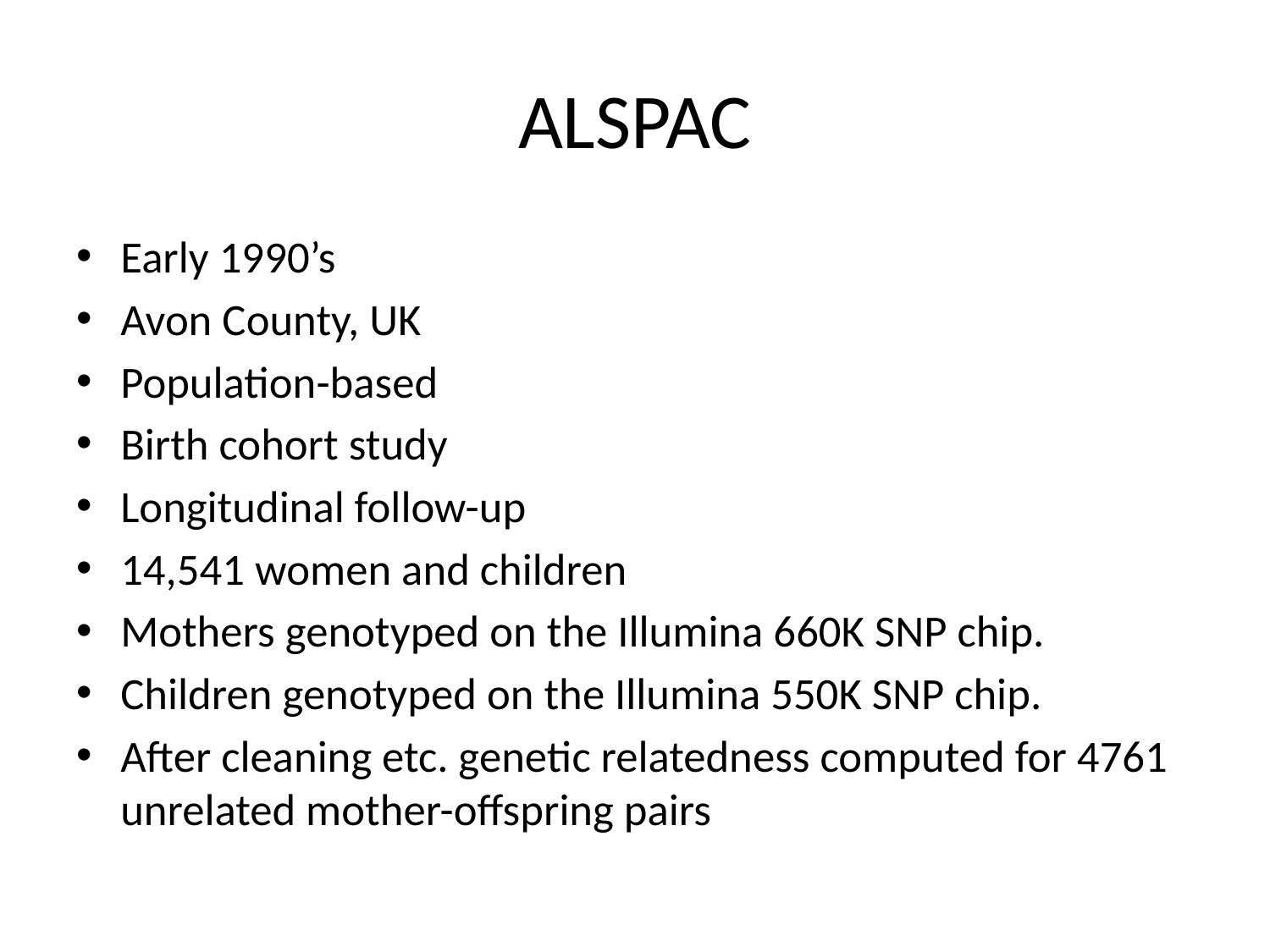

# ALSPAC
Early 1990’s
Avon County, UK
Population-based
Birth cohort study
Longitudinal follow-up
14,541 women and children
Mothers genotyped on the Illumina 660K SNP chip.
Children genotyped on the Illumina 550K SNP chip.
After cleaning etc. genetic relatedness computed for 4761 unrelated mother-offspring pairs